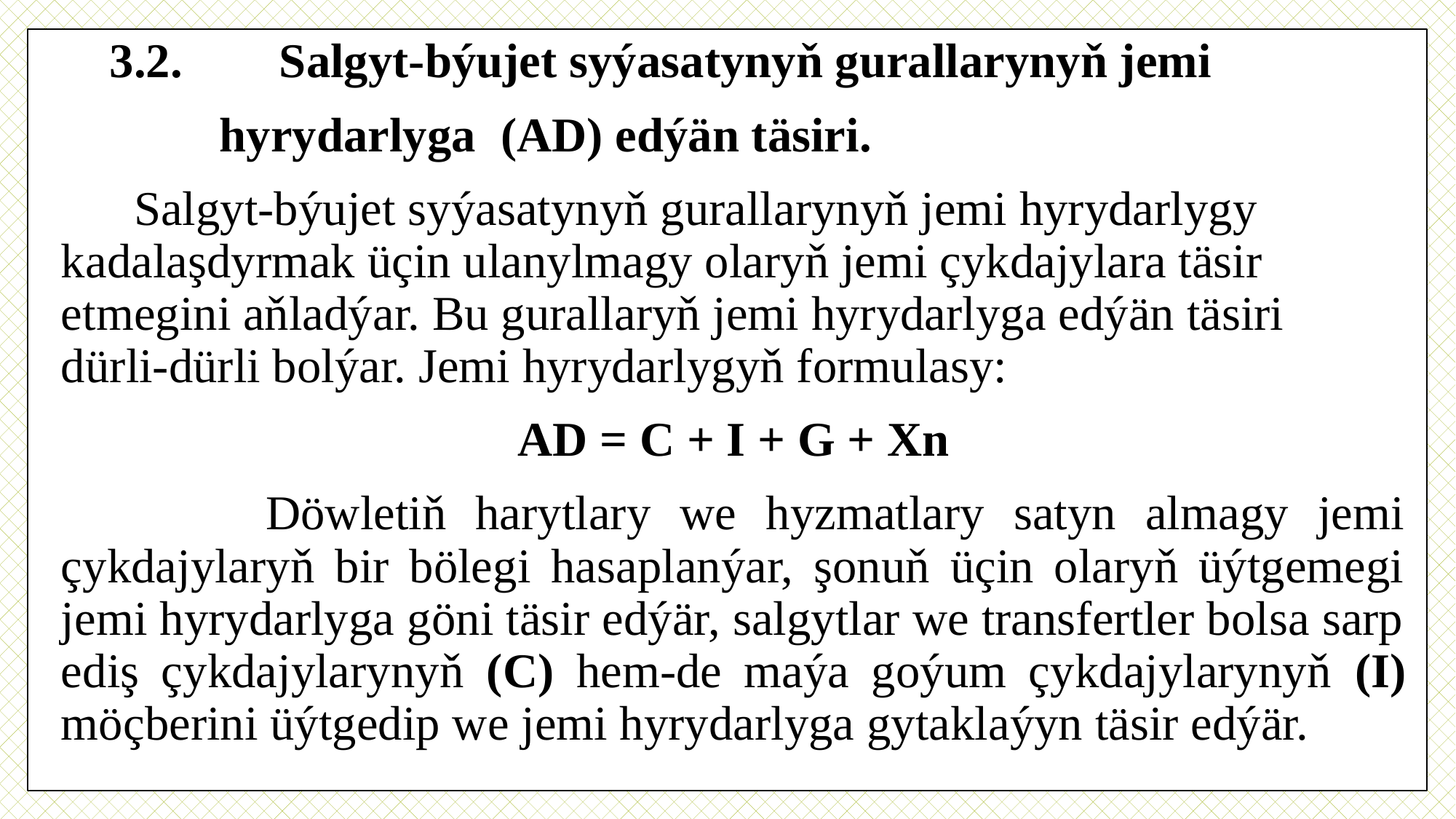

3.2.	Salgyt-býujet syýasatynyň gurallarynyň jemi
             hyrydarlyga  (AD) edýän täsiri.
      Salgyt-býujet syýasatynyň gurallarynyň jemi hyrydarlygy kadalaşdyrmak üçin ulanylmagy olaryň jemi çykdajylara täsir etmegini aňladýar. Bu gurallaryň jemi hyrydarlyga edýän täsiri dürli-dürli bolýar. Jemi hyrydarlygyň formulasy:
AD = C + I + G + Xn
       Döwletiň harytlary we hyzmatlary satyn almagy jemi çykdajylaryň bir bölegi hasaplanýar, şonuň üçin olaryň üýtgemegi jemi hyrydarlyga göni täsir edýär, salgytlar we transfertler bolsa sarp ediş çykdajylarynyň (C) hem-de maýa goýum çykdajylarynyň (I) möçberini üýtgedip we jemi hyrydarlyga gytaklaýyn täsir edýär.